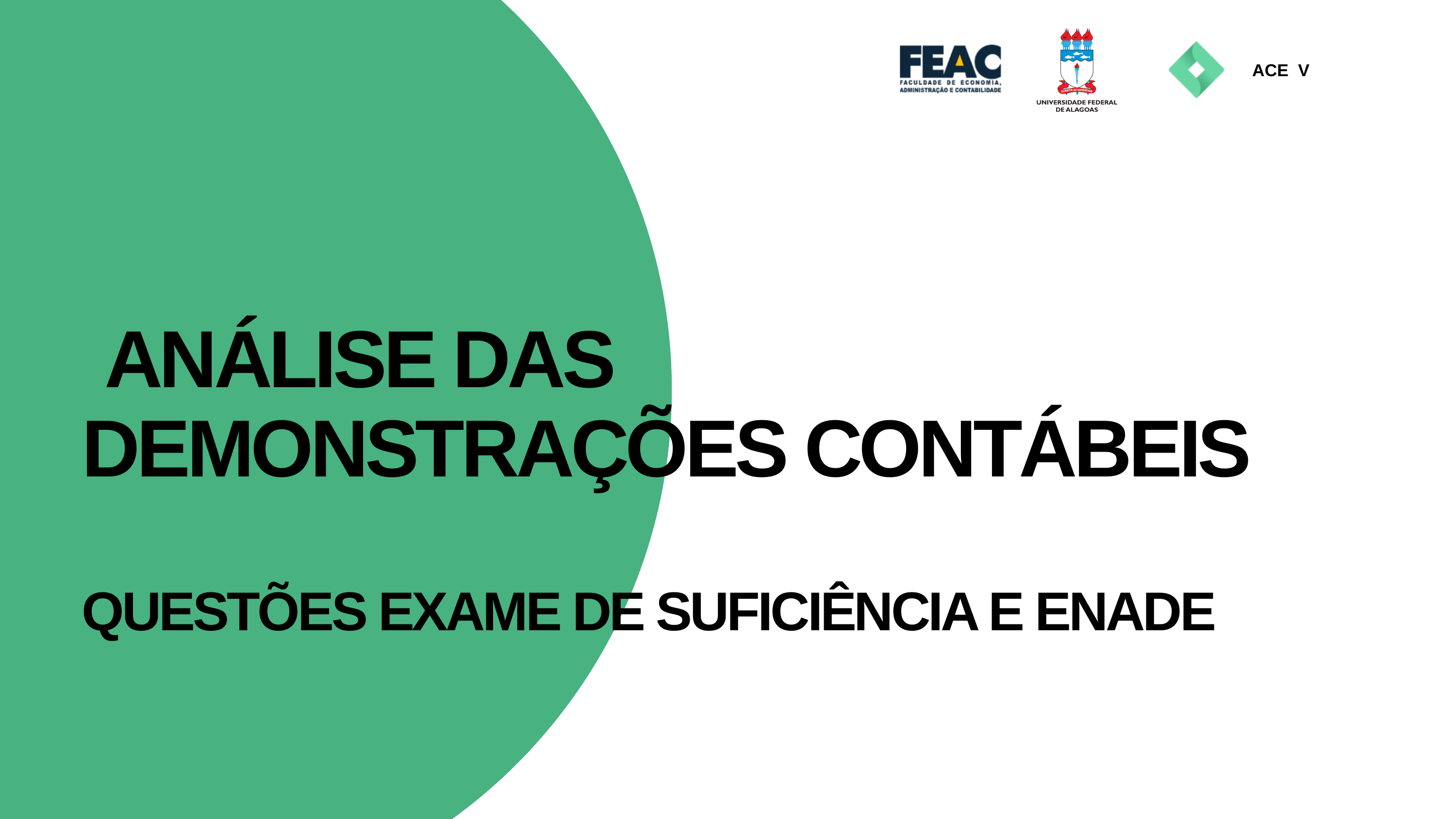

ACE  V
 ANÁLISE DAS DEMONSTRAÇÕES CONTÁBEIS

QUESTÕES EXAME DE SUFICIÊNCIA E ENADE